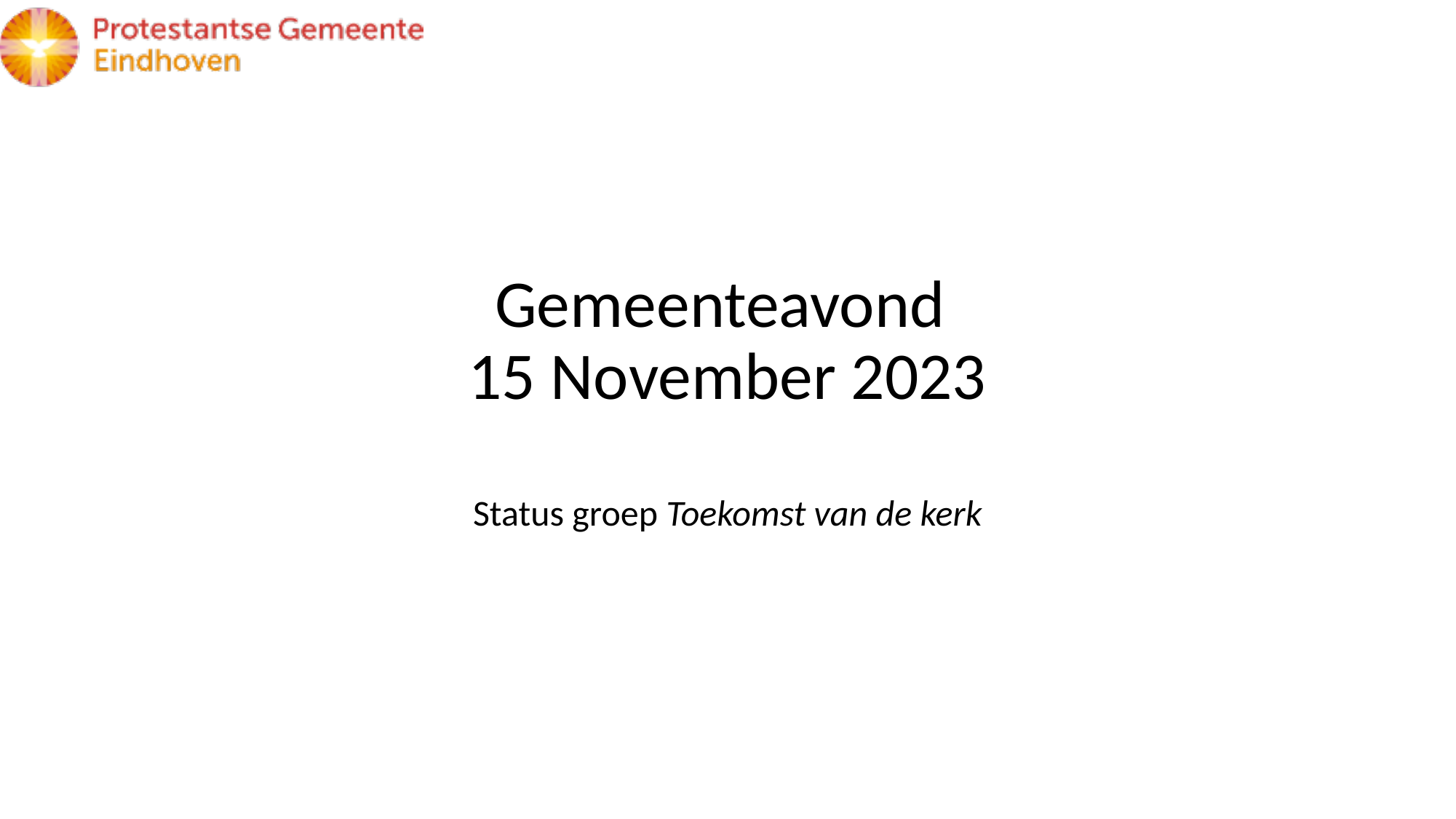

# Gemeenteavond 15 November 2023

Status groep Toekomst van de kerk